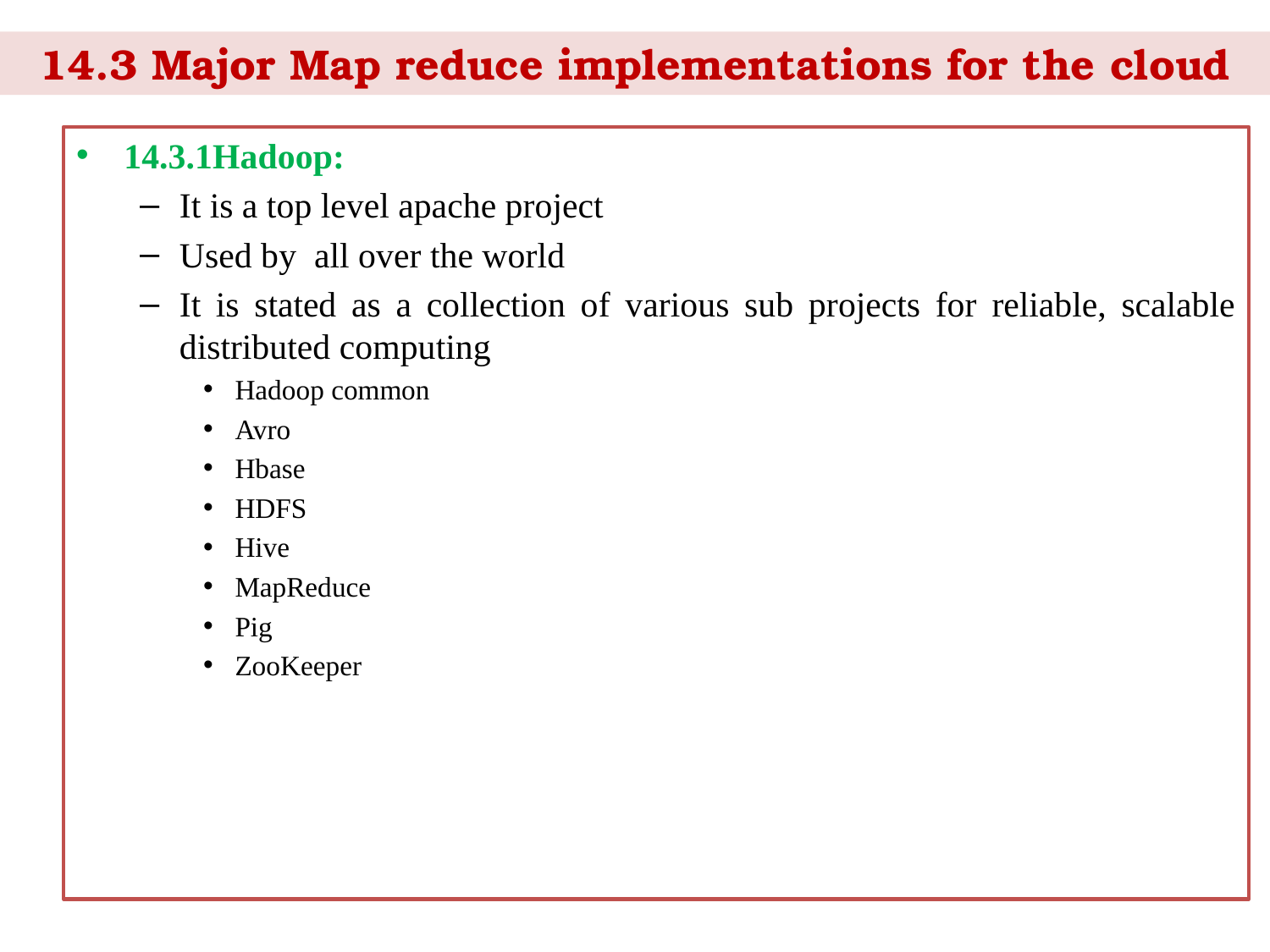

14.3 Major Map reduce implementations for the cloud
14.3.1Hadoop:
It is a top level apache project
Used by  all over the world
It is stated as a collection of various sub projects for reliable, scalable distributed computing
Hadoop common
Avro
Hbase
HDFS
Hive
MapReduce
Pig
ZooKeeper